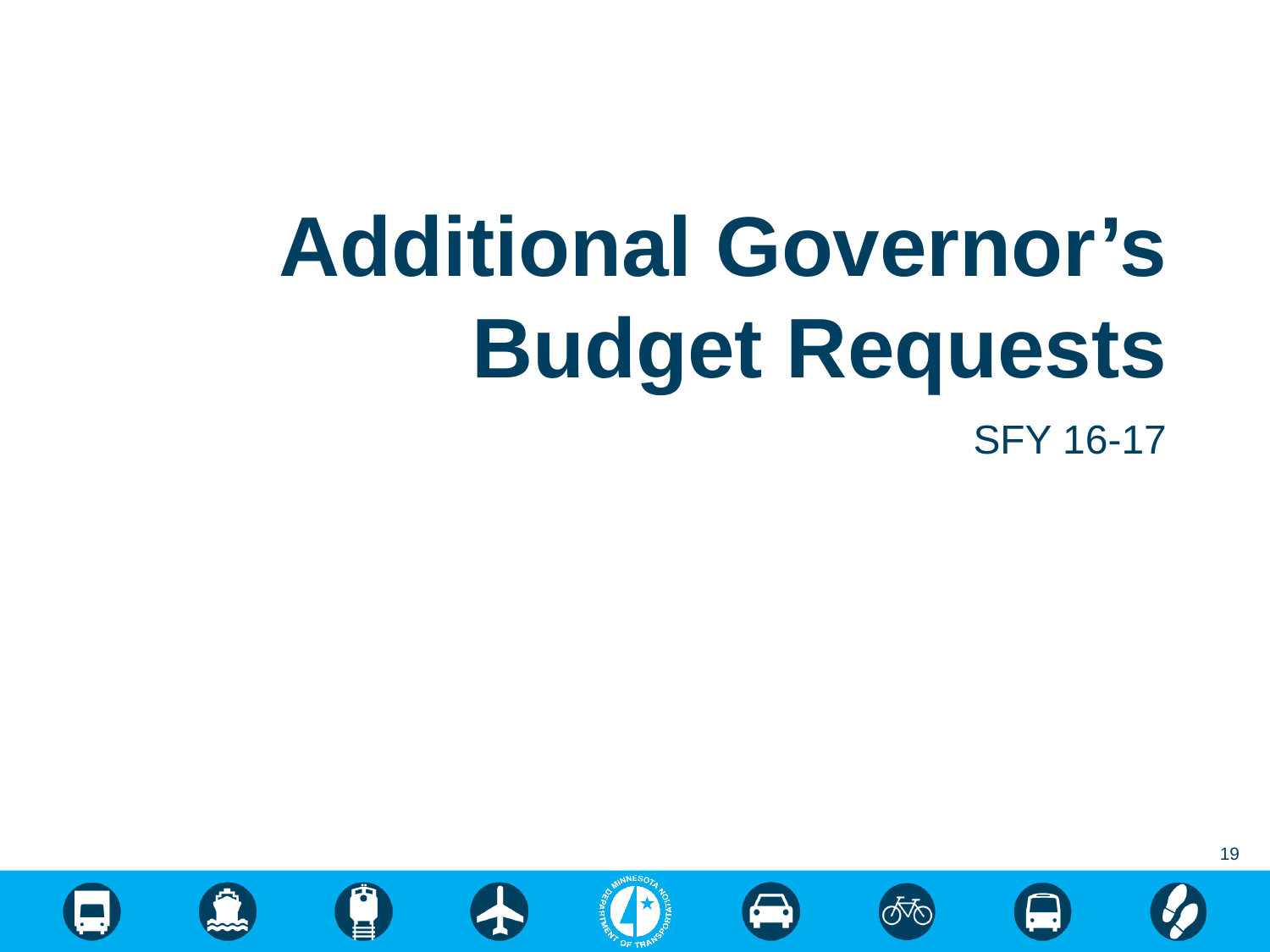

# Additional Governor’s Budget Requests
SFY 16-17
19